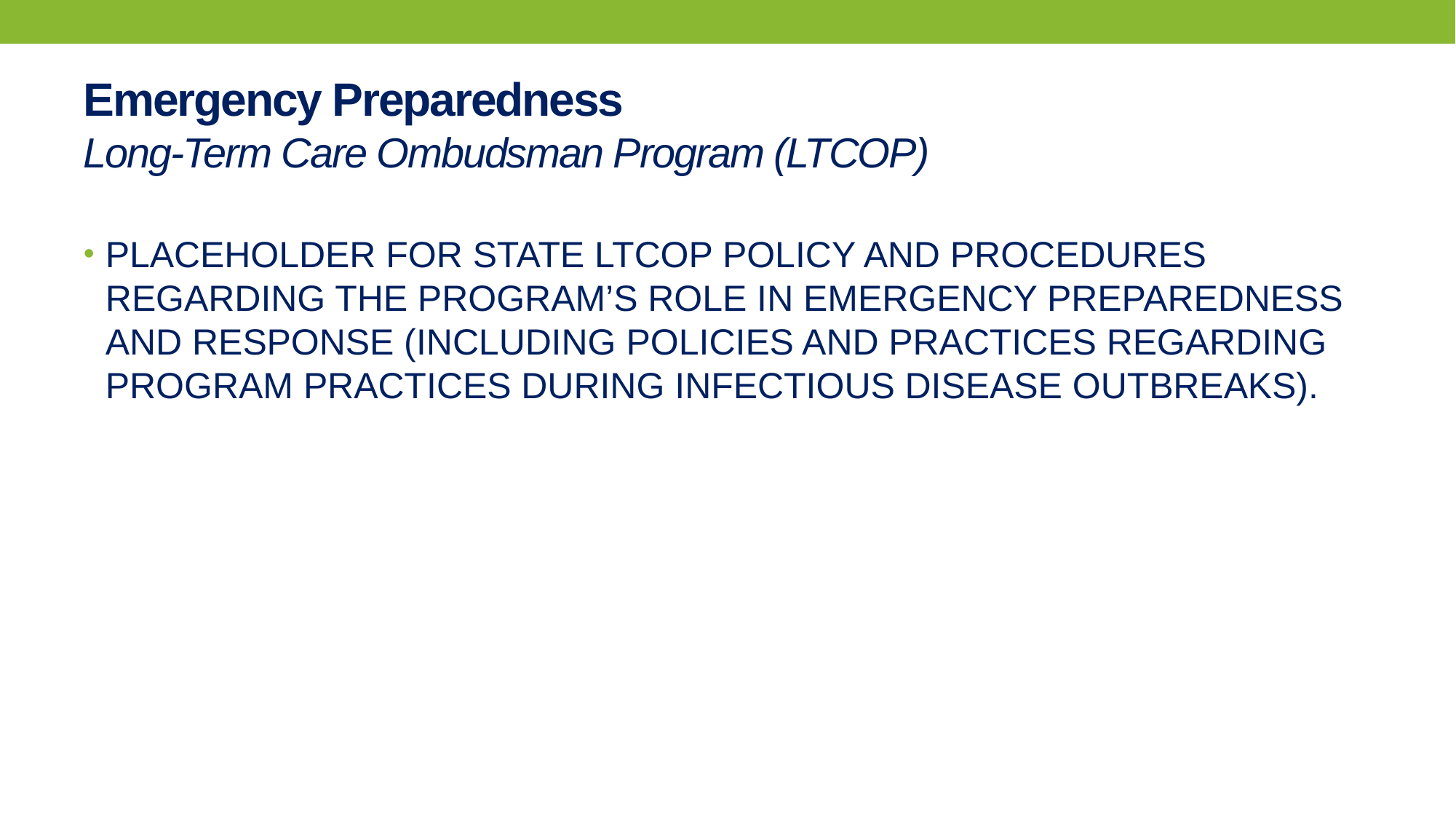

# Emergency Preparedness Long-Term Care Ombudsman Program (LTCOP)
PLACEHOLDER FOR STATE LTCOP POLICY AND PROCEDURES REGARDING THE PROGRAM’S ROLE IN EMERGENCY PREPAREDNESS AND RESPONSE (INCLUDING POLICIES AND PRACTICES REGARDING PROGRAM PRACTICES DURING INFECTIOUS DISEASE OUTBREAKS).